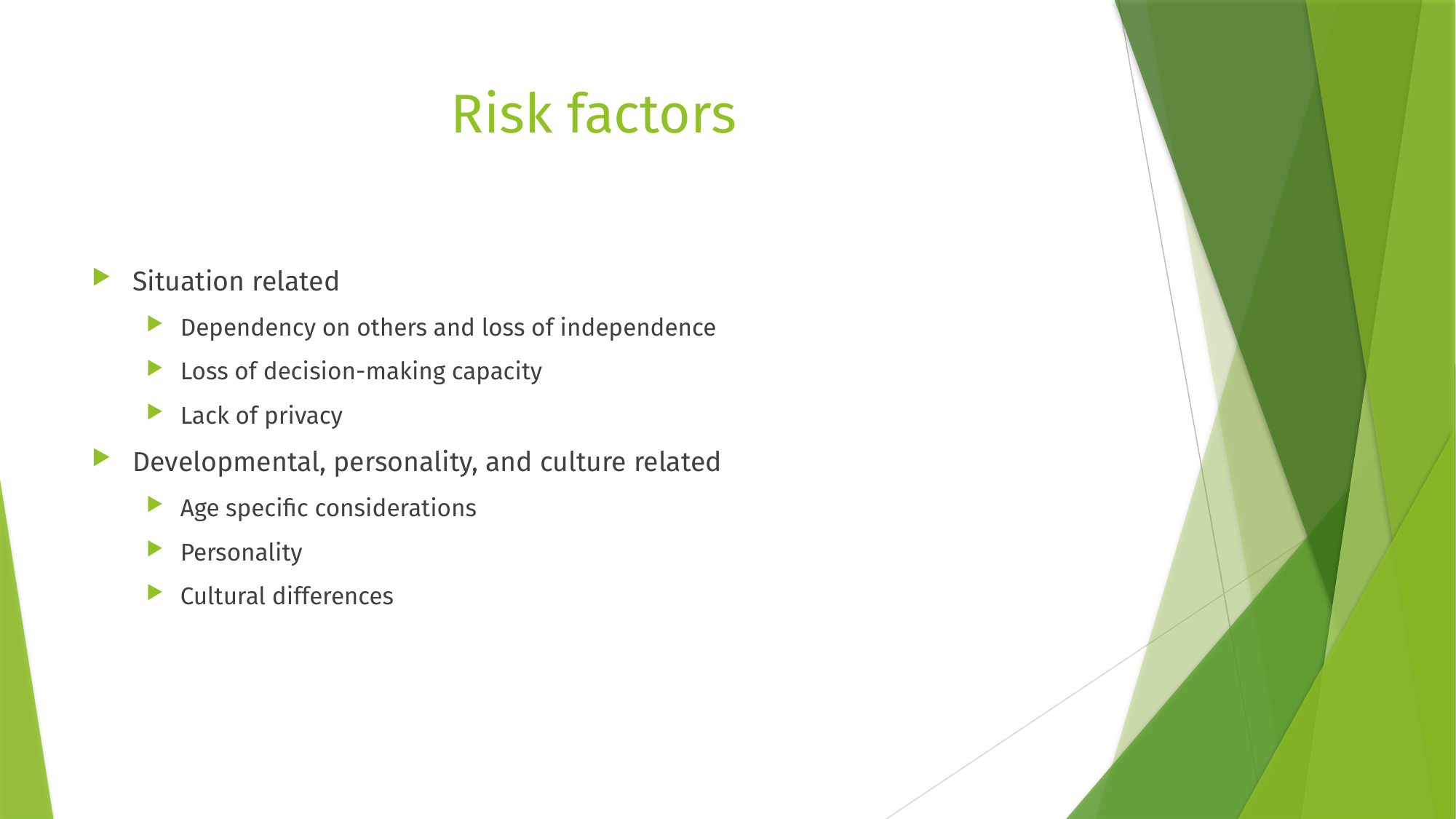

# Risk factors
Situation related
Dependency on others and loss of independence
Loss of decision-making capacity
Lack of privacy
Developmental, personality, and culture related
Age specific considerations
Personality
Cultural differences